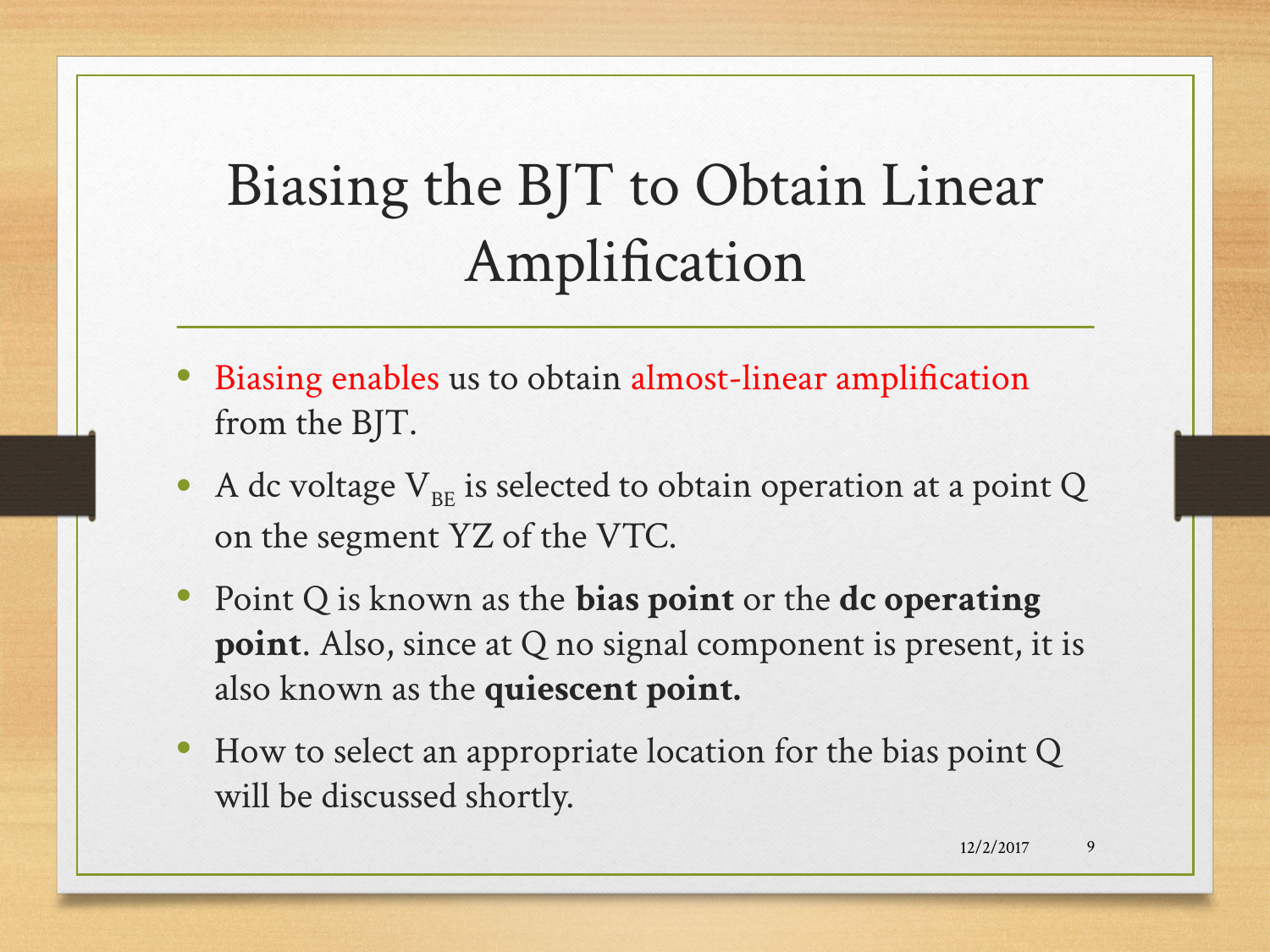

# Biasing the BJT to Obtain Linear Amplification
Biasing enables us to obtain almost-linear amplification from the BJT.
A dc voltage VBE is selected to obtain operation at a point Q on the segment YZ of the VTC.
Point Q is known as the bias point or the dc operating point. Also, since at Q no signal component is present, it is also known as the quiescent point.
How to select an appropriate location for the bias point Q will be discussed shortly.

12/2/2017
9